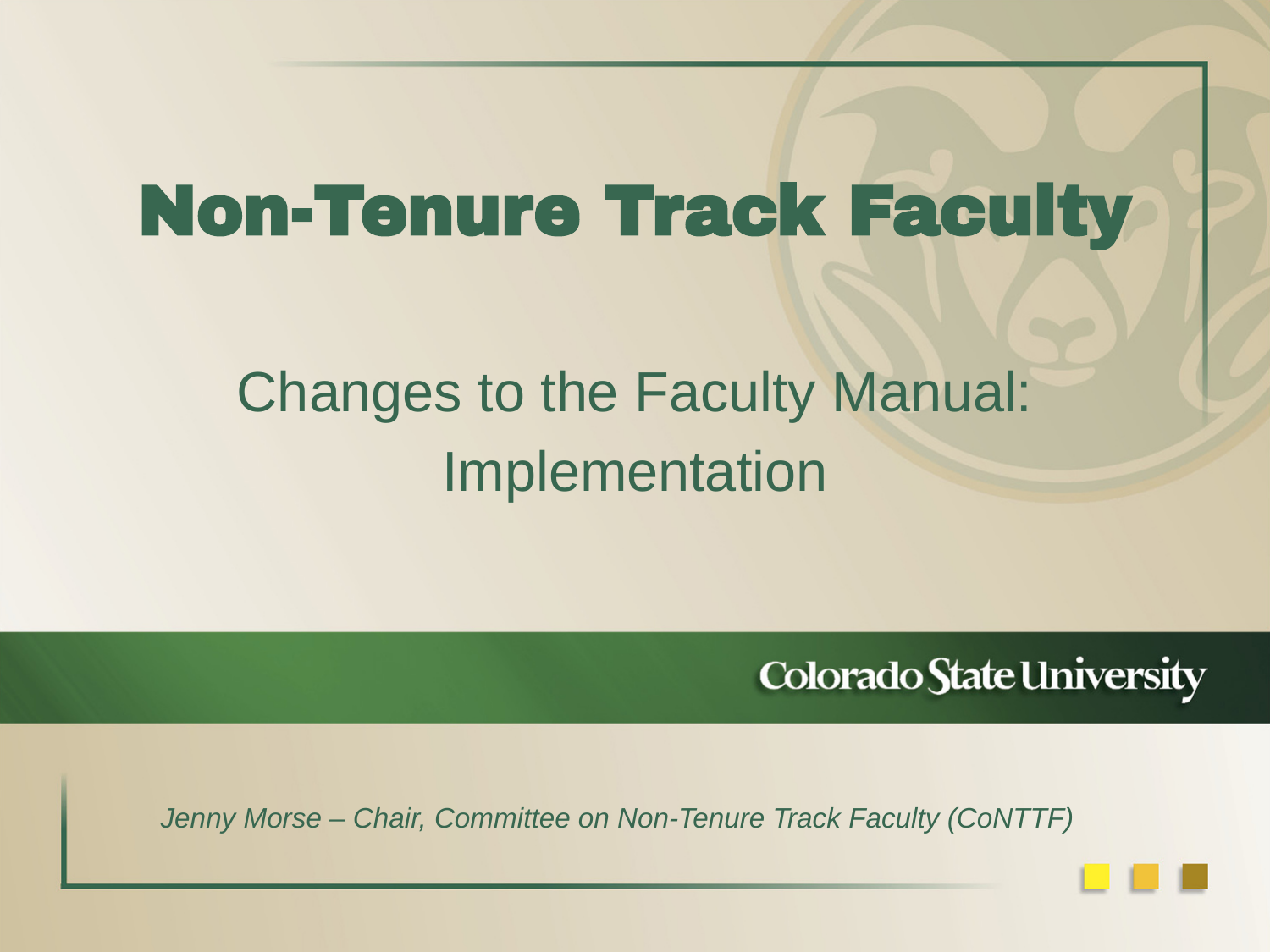

# Non-Tenure Track Faculty
Changes to the Faculty Manual:
Implementation
Jenny Morse – Chair, Committee on Non-Tenure Track Faculty (CoNTTF)